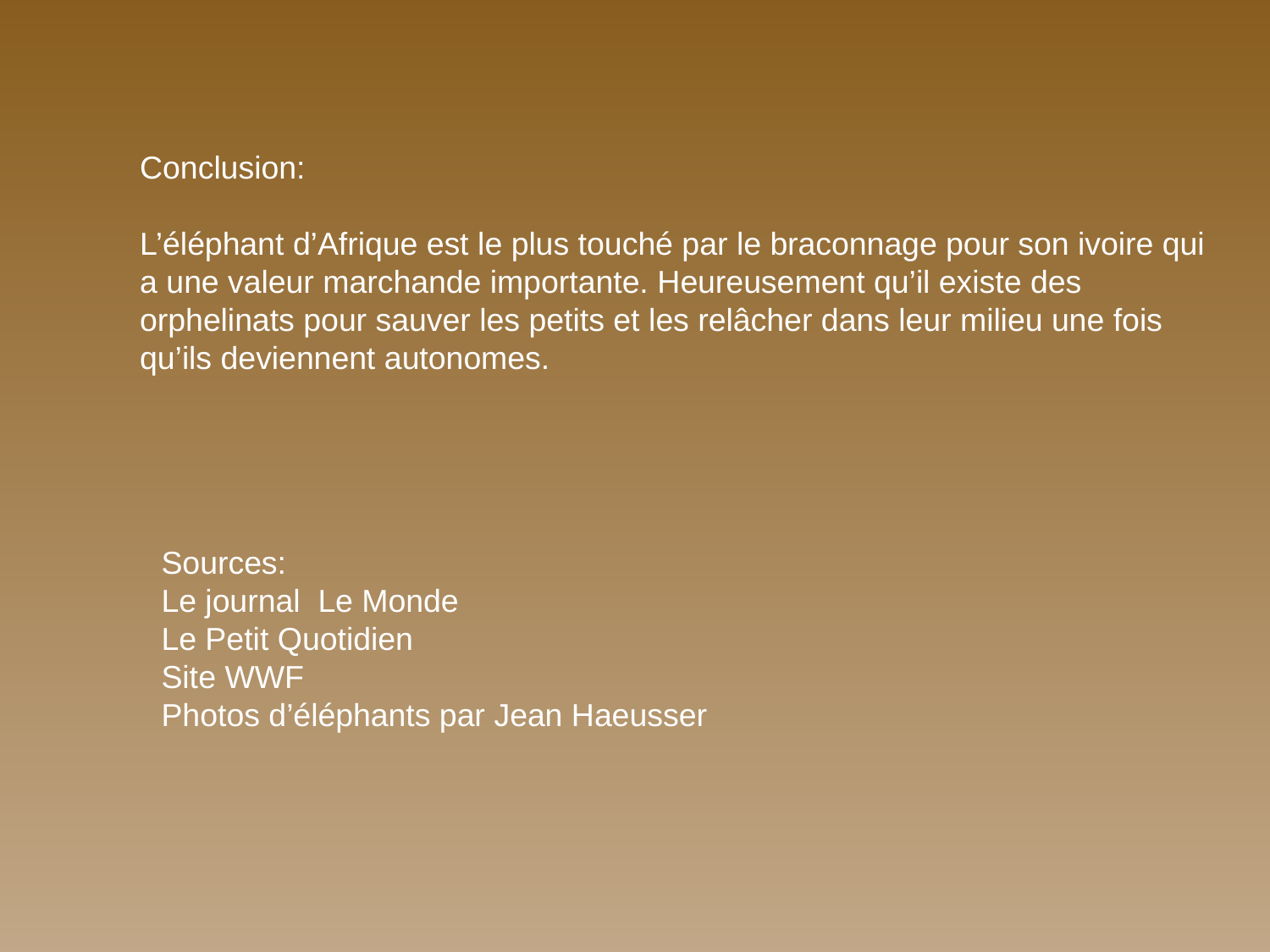

Conclusion:

L’éléphant d’Afrique est le plus touché par le braconnage pour son ivoire qui a une valeur marchande importante. Heureusement qu’il existe des orphelinats pour sauver les petits et les relâcher dans leur milieu une fois qu’ils deviennent autonomes.

Sources:
Le journal  Le Monde
Le Petit Quotidien
Site WWF
Photos d’éléphants par Jean Haeusser